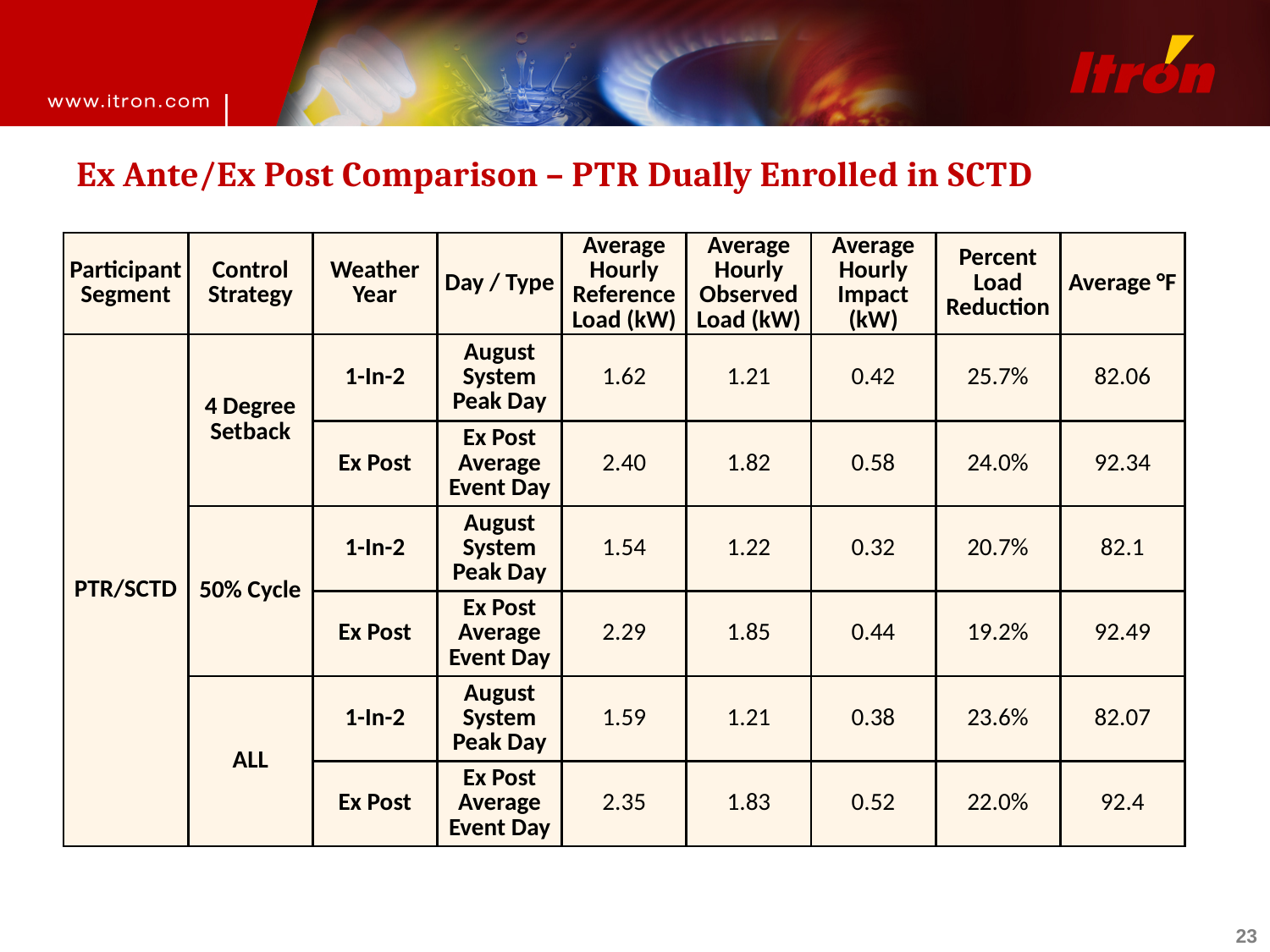

# Ex Ante/Ex Post Comparison – PTR Dually Enrolled in SCTD
| Participant Segment | Control Strategy | Weather Year | Day / Type | Average Hourly Reference Load (kW) | Average Hourly Observed Load (kW) | Average Hourly Impact (kW) | Percent Load Reduction | Average °F |
| --- | --- | --- | --- | --- | --- | --- | --- | --- |
| PTR/SCTD | 4 Degree Setback | 1-In-2 | August System Peak Day | 1.62 | 1.21 | 0.42 | 25.7% | 82.06 |
|  |  | Ex Post | Ex Post Average Event Day | 2.40 | 1.82 | 0.58 | 24.0% | 92.34 |
|  | 50% Cycle | 1-In-2 | August System Peak Day | 1.54 | 1.22 | 0.32 | 20.7% | 82.1 |
|  |  | Ex Post | Ex Post Average Event Day | 2.29 | 1.85 | 0.44 | 19.2% | 92.49 |
|  | ALL | 1-In-2 | August System Peak Day | 1.59 | 1.21 | 0.38 | 23.6% | 82.07 |
|  |  | Ex Post | Ex Post Average Event Day | 2.35 | 1.83 | 0.52 | 22.0% | 92.4 |
23